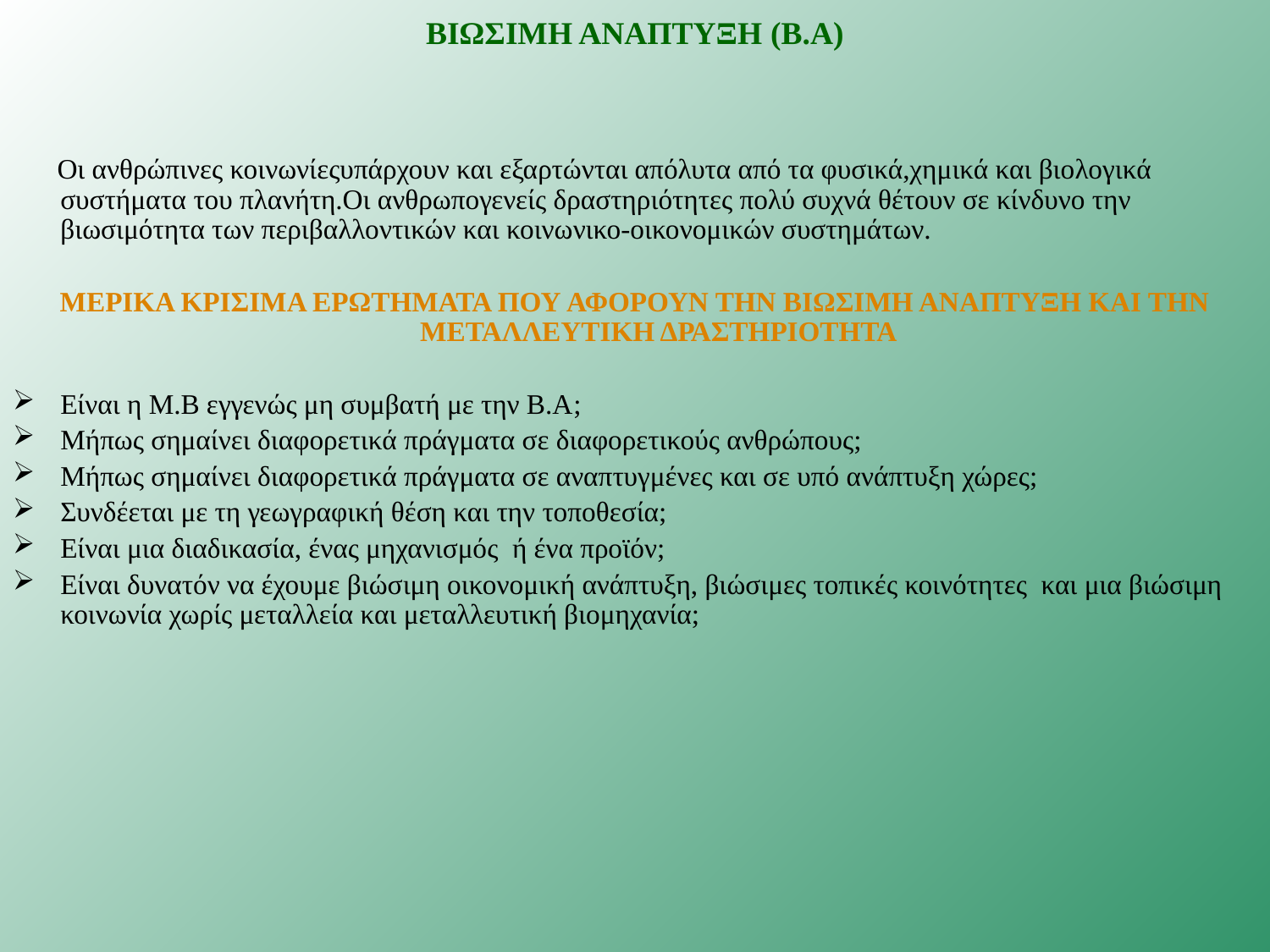

# ΒΙΩΣΙΜΗ ΑΝΑΠΤΥΞΗ (Β.Α)
       Οι ανθρώπινες κοινωνίεςυπάρχουν και εξαρτώνται απόλυτα από τα φυσικά,χημικά και βιολογικά συστήματα του πλανήτη.Οι ανθρωπογενείς δραστηριότητες πολύ συχνά θέτουν σε κίνδυνο την βιωσιμότητα των περιβαλλοντικών και κοινωνικο-οικονομικών συστημάτων.

ΜΕΡΙΚΑ ΚΡΙΣΙΜΑ ΕΡΩΤΗΜΑΤΑ ΠΟΥ ΑΦΟΡΟΥΝ ΤΗΝ ΒΙΩΣΙΜΗ ΑΝΑΠΤΥΞΗ ΚΑΙ ΤΗΝ ΜΕΤΑΛΛΕΥΤΙΚΗ ΔΡΑΣΤΗΡΙΟΤΗΤΑ

Είναι η Μ.Β εγγενώς μη συμβατή με την Β.Α;
Μήπως σημαίνει διαφορετικά πράγματα σε διαφορετικούς ανθρώπους;
Μήπως σημαίνει διαφορετικά πράγματα σε αναπτυγμένες και σε υπό ανάπτυξη χώρες;
Συνδέεται με τη γεωγραφική θέση και την τοποθεσία;
Είναι μια διαδικασία, ένας μηχανισμός  ή ένα προϊόν;
Είναι δυνατόν να έχουμε βιώσιμη οικονομική ανάπτυξη, βιώσιμες τοπικές κοινότητες  και μια βιώσιμη κοινωνία χωρίς μεταλλεία και μεταλλευτική βιομηχανία;